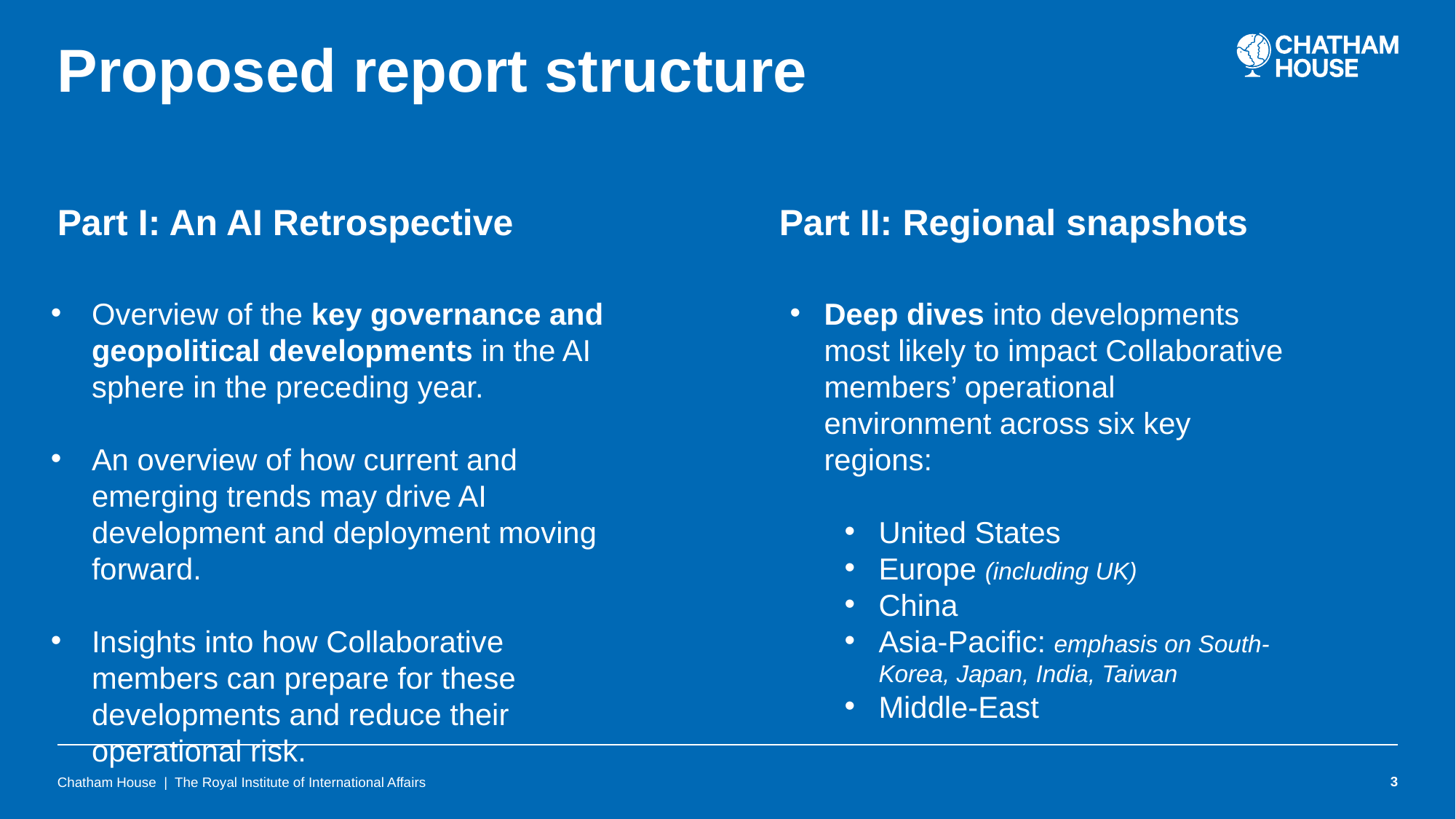

# Proposed report structure
Part I: An AI Retrospective

Part II: Regional snapshots

Overview of the key governance and geopolitical developments in the AI sphere in the preceding year.

An overview of how current and emerging trends may drive AI development and deployment moving forward.
Insights into how Collaborative members can prepare for these developments and reduce their operational risk.
Deep dives into developments most likely to impact Collaborative members’ operational environment across six key regions:

United States
Europe (including UK)
China
Asia-Pacific: emphasis on South-Korea, Japan, India, Taiwan
Middle-East
Chatham House  |  The Royal Institute of International Affairs
3